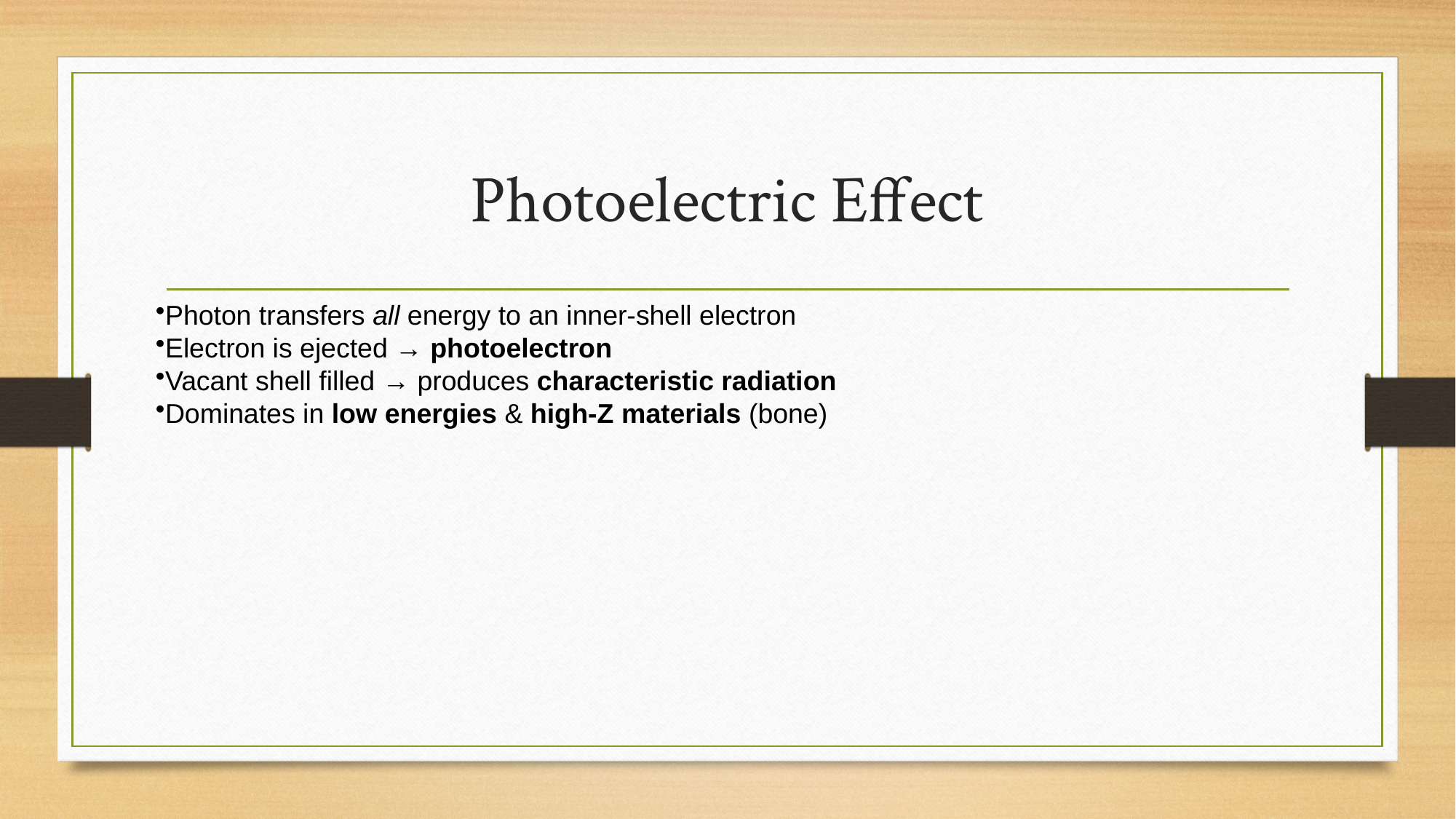

# Photoelectric Effect
Photon transfers all energy to an inner-shell electron
Electron is ejected → photoelectron
Vacant shell filled → produces characteristic radiation
Dominates in low energies & high-Z materials (bone)